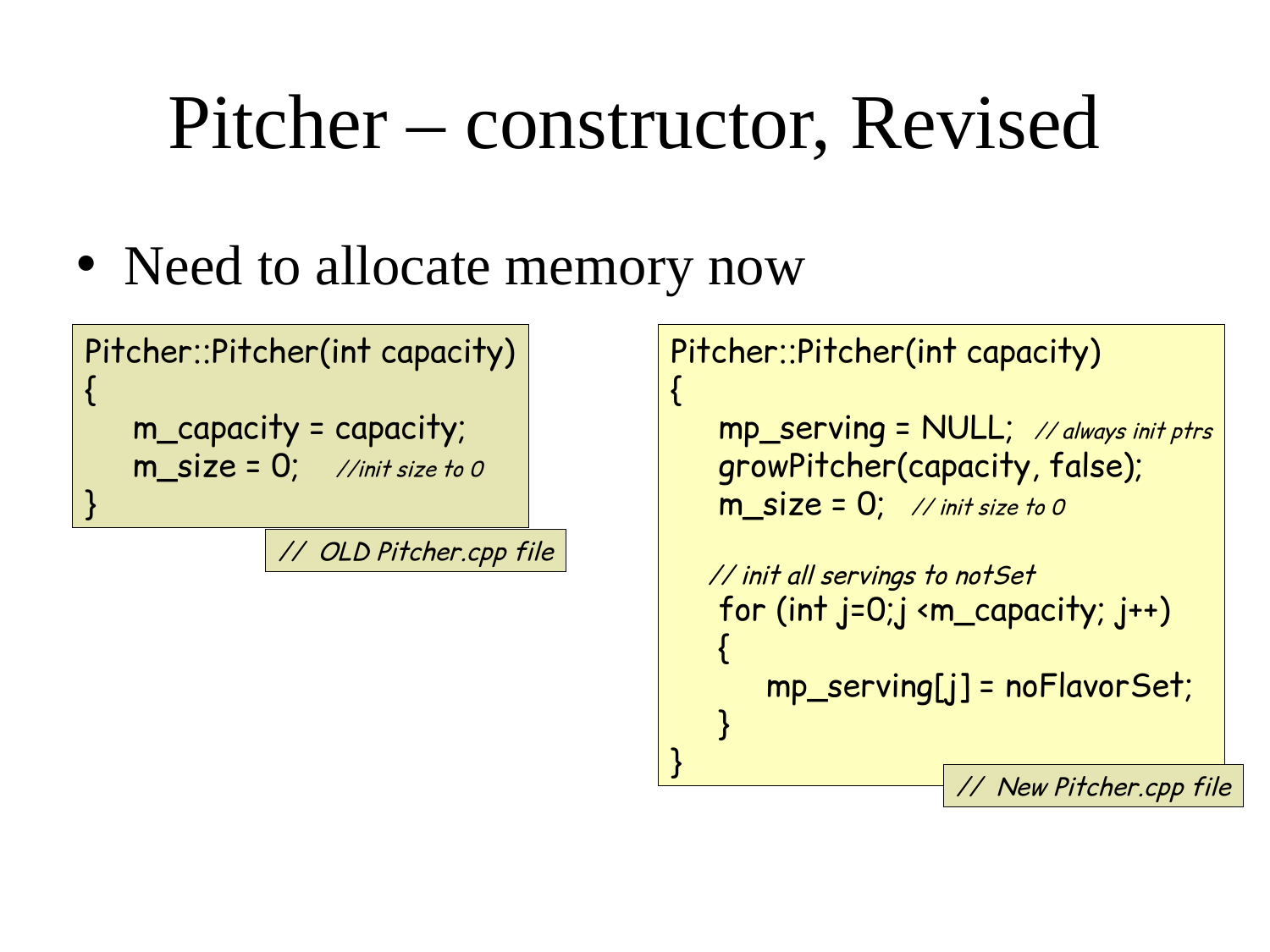

# Pitcher – constructor, Revised
Need to allocate memory now
Pitcher::Pitcher(int capacity)
{
     m_capacity = capacity;
     m_size = 0;    //init size to 0
}
Pitcher::Pitcher(int capacity)
{
     mp_serving = NULL;  // always init ptrs
     growPitcher(capacity, false);
     m_size = 0;    // init size to 0

     // init all servings to notSet
     for (int j=0;j <m_capacity; j++)
     {
          mp_serving[j] = noFlavorSet;
     }
}
//  OLD Pitcher.cpp file
//  New Pitcher.cpp file